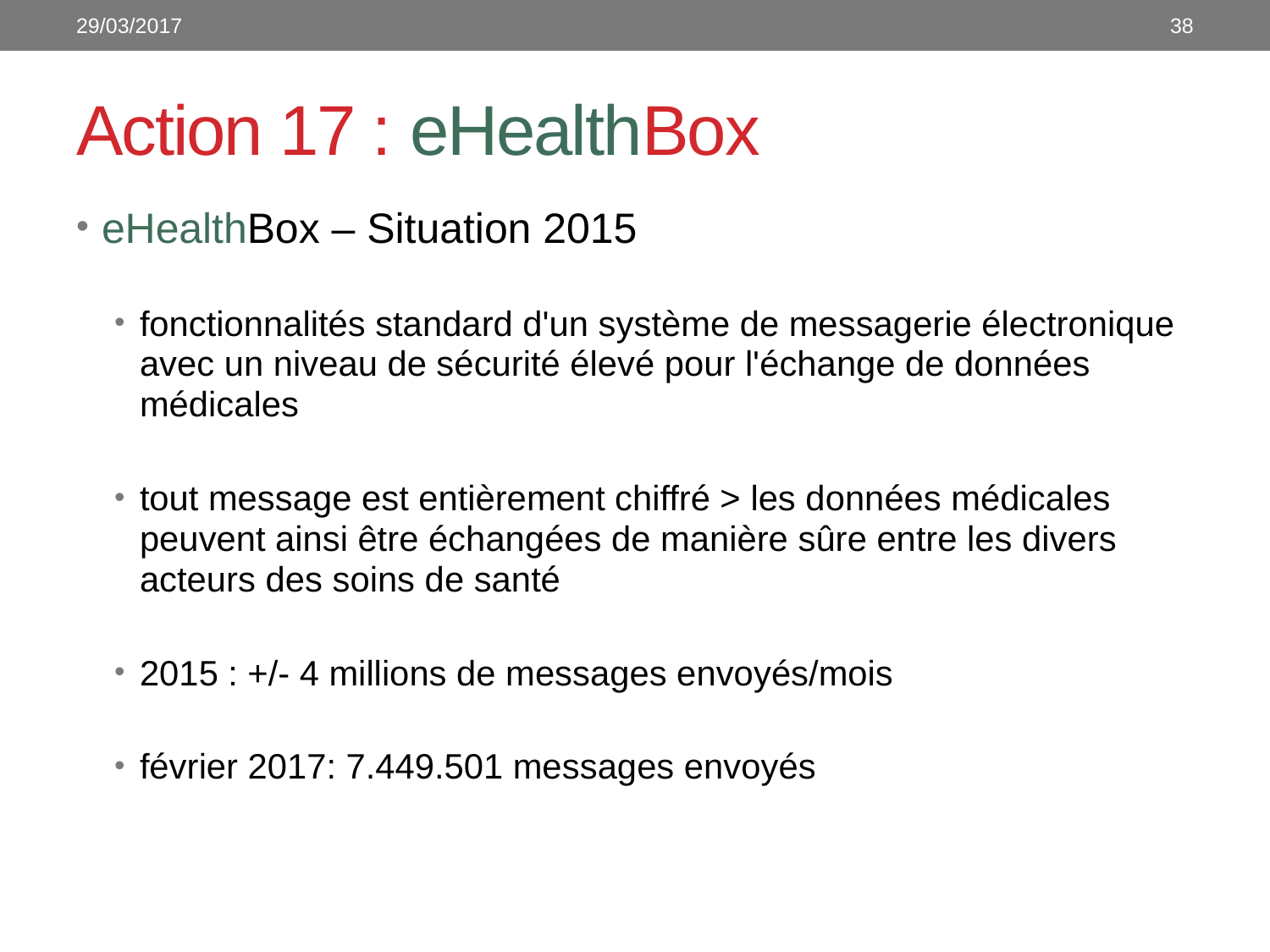

29/03/2017
38
# Action 17 : eHealthBox
eHealthBox – Situation 2015

fonctionnalités standard d'un système de messagerie électronique avec un niveau de sécurité élevé pour l'échange de données médicales

tout message est entièrement chiffré > les données médicales peuvent ainsi être échangées de manière sûre entre les divers acteurs des soins de santé

2015 : +/- 4 millions de messages envoyés/mois

février 2017: 7.449.501 messages envoyés